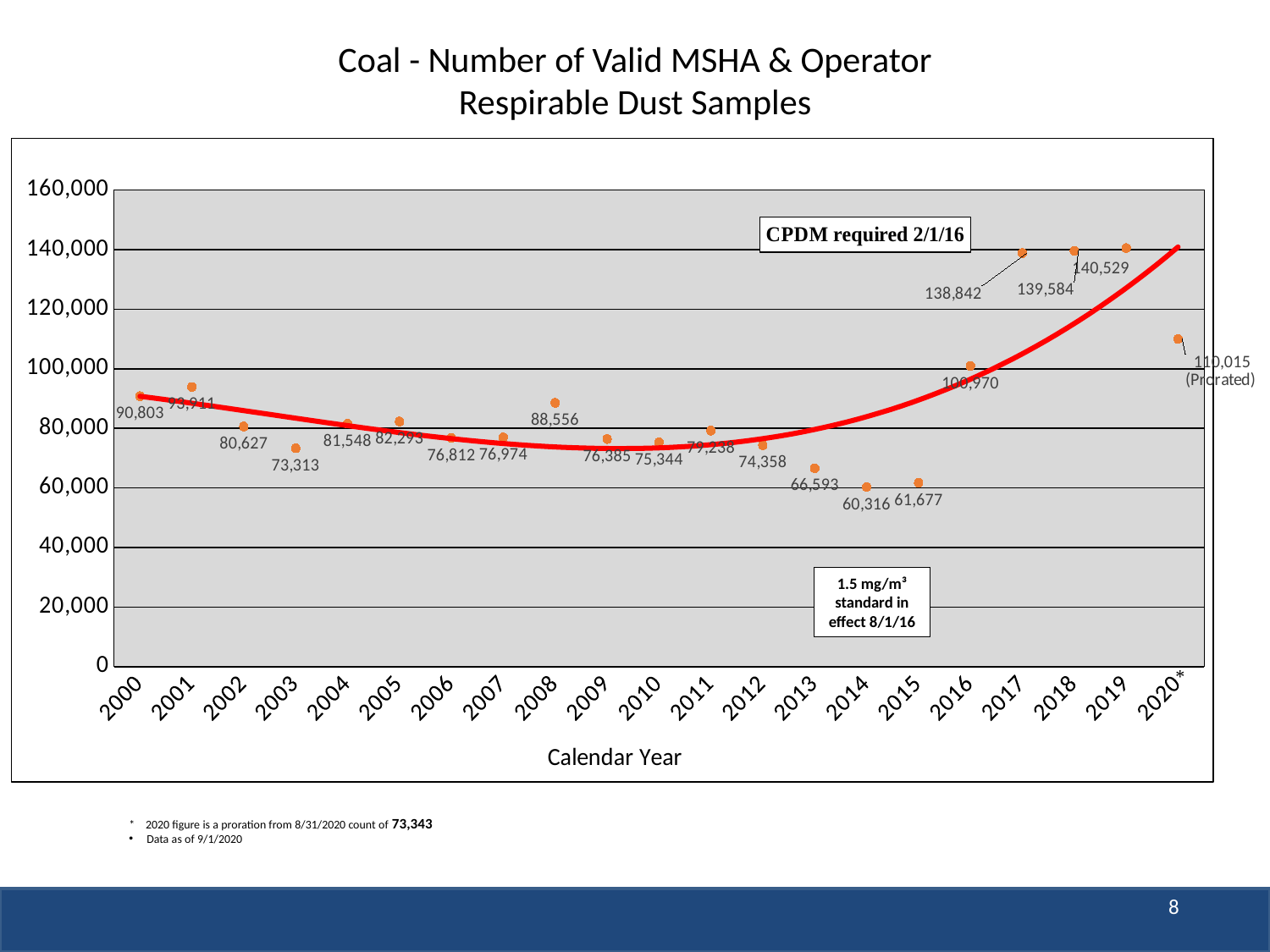

Coal - Number of Valid MSHA & Operator Respirable Dust Samples

### Chart

| Category | # All Valid Samples |
|---|---|
| 2000 | 90803.0 |
| 2001 | 93911.0 |
| 2002 | 80627.0 |
| 2003 | 73313.0 |
| 2004 | 81548.0 |
| 2005 | 82293.0 |
| 2006 | 76812.0 |
| 2007 | 76974.0 |
| 2008 | 88556.0 |
| 2009 | 76385.0 |
| 2010 | 75344.0 |
| 2011 | 79238.0 |
| 2012 | 74358.0 |
| 2013 | 66593.0 |
| 2014 | 60316.0 |
| 2015 | 61677.0 |
| 2016 | 100970.0 |
| 2017 | 138842.0 |
| 2018 | 139584.0 |
| 2019 | 140529.0 |
| 2020 | 110014.5 |
#

1.5 mg/m³ standard in effect 8/1/16
*    2020 figure is a proration from 8/31/2020 count of 73,343
Data as of 9/1/2020
8